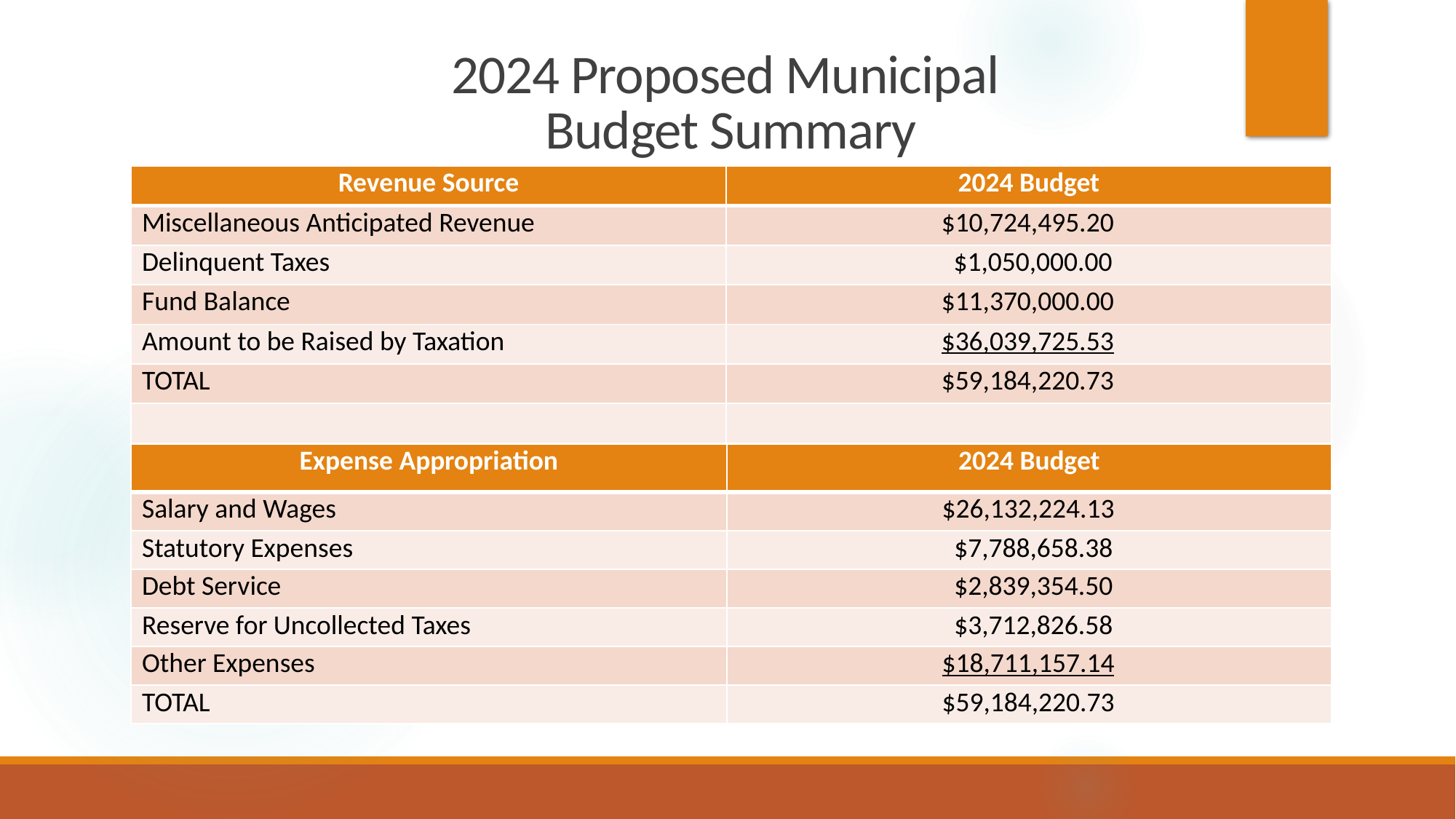

# 2024 Proposed Municipal Budget Summary
| Revenue Source | 2024 Budget |
| --- | --- |
| Miscellaneous Anticipated Revenue | $10,724,495.20 |
| Delinquent Taxes | $1,050,000.00 |
| Fund Balance | $11,370,000.00 |
| Amount to be Raised by Taxation | $36,039,725.53 |
| TOTAL | $59,184,220.73 |
|  |  |
| Expense Appropriation | 2024 Budget |
| --- | --- |
| Salary and Wages | $26,132,224.13 |
| Statutory Expenses | $7,788,658.38 |
| Debt Service | $2,839,354.50 |
| Reserve for Uncollected Taxes | $3,712,826.58 |
| Other Expenses | $18,711,157.14 |
| TOTAL | $59,184,220.73 |